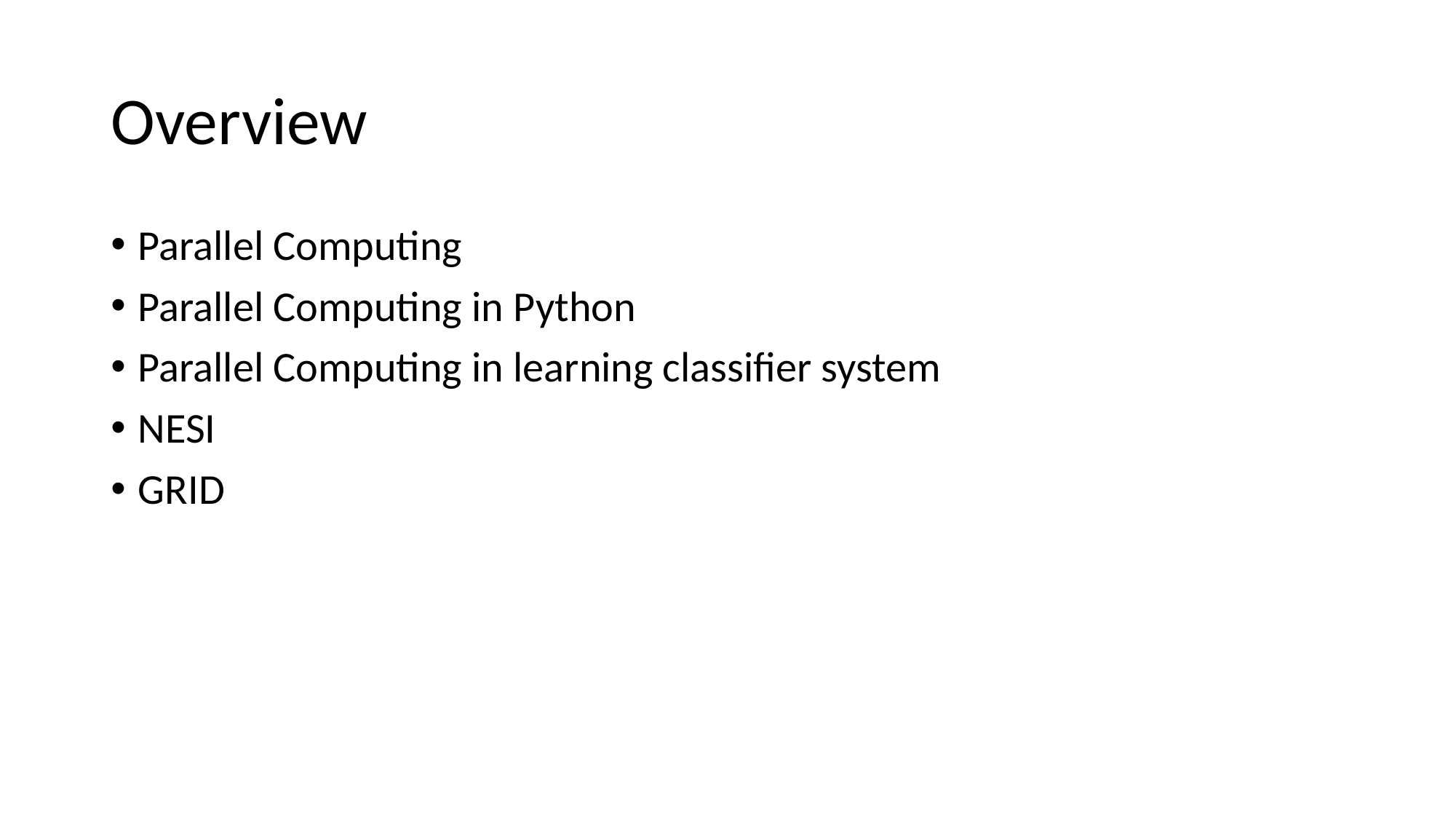

# Overview
Parallel Computing
Parallel Computing in Python
Parallel Computing in learning classifier system
NESI
GRID